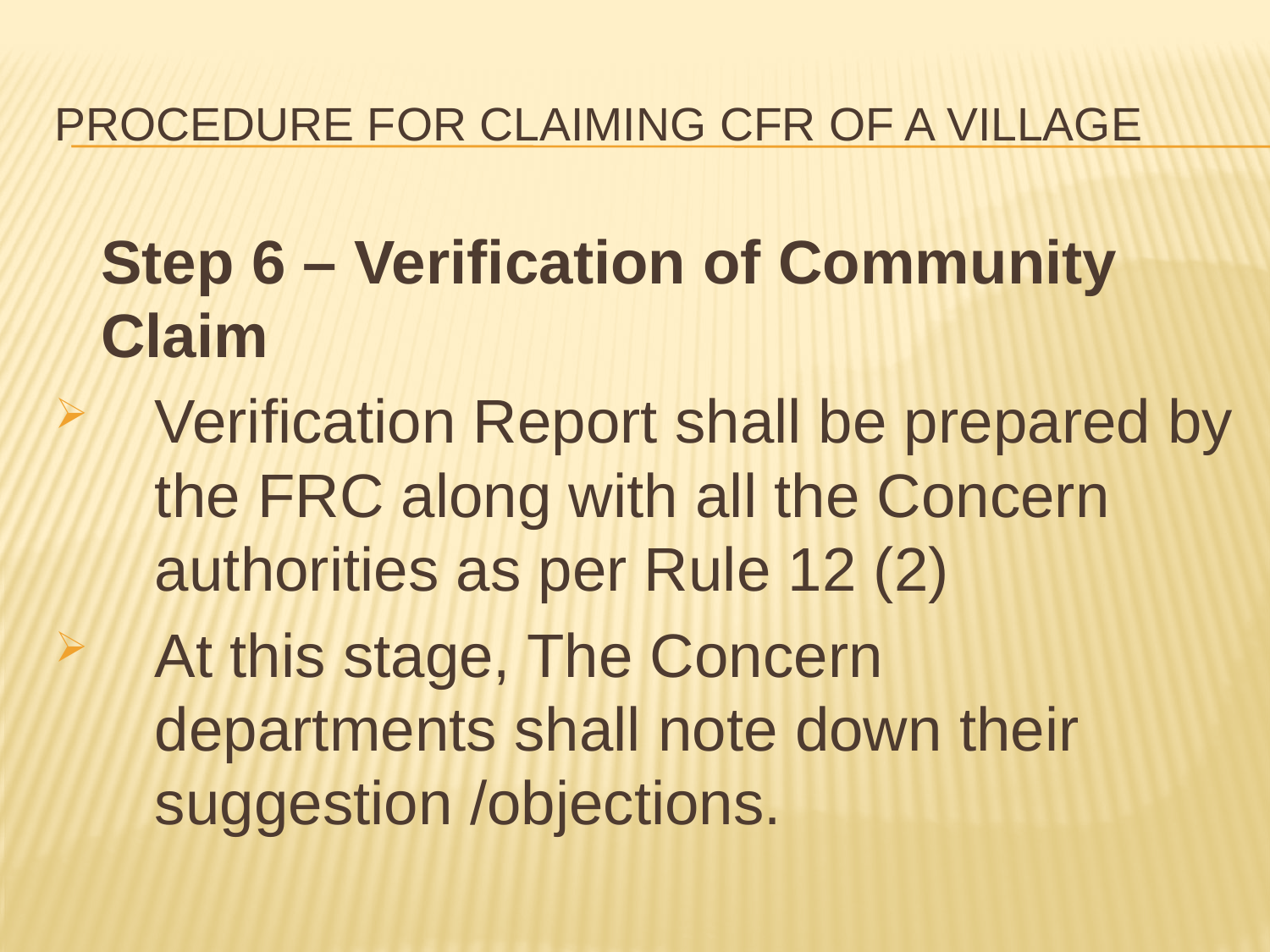

# Procedure for Claiming CFR of a Village
	Step 6 – Verification of Community Claim
Verification Report shall be prepared by the FRC along with all the Concern authorities as per Rule 12 (2)
At this stage, The Concern departments shall note down their suggestion /objections.